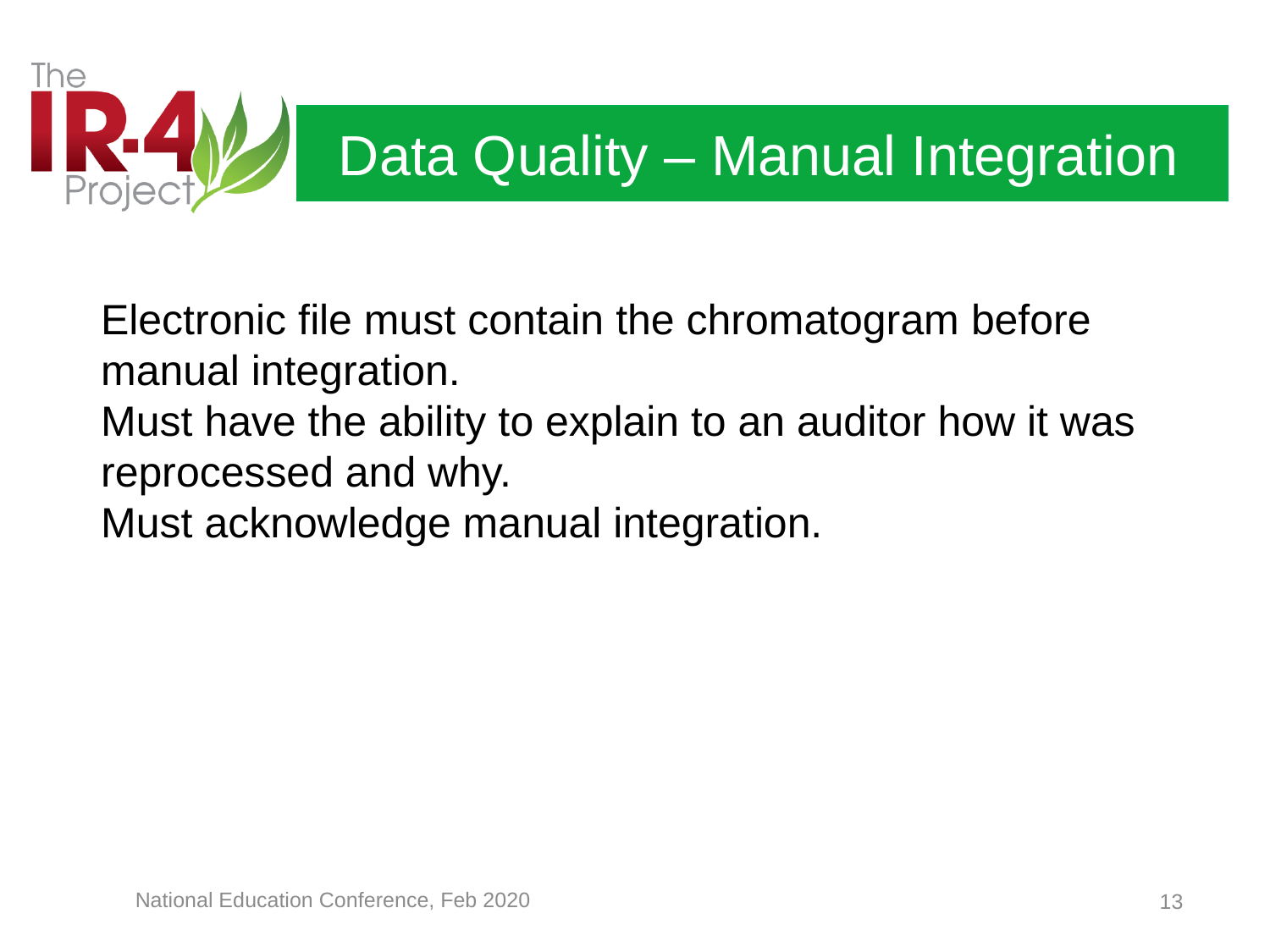

Data Quality – Manual Integration
Electronic file must contain the chromatogram before manual integration.
Must have the ability to explain to an auditor how it was reprocessed and why.
Must acknowledge manual integration.

National Education Conference, Feb 2020
13